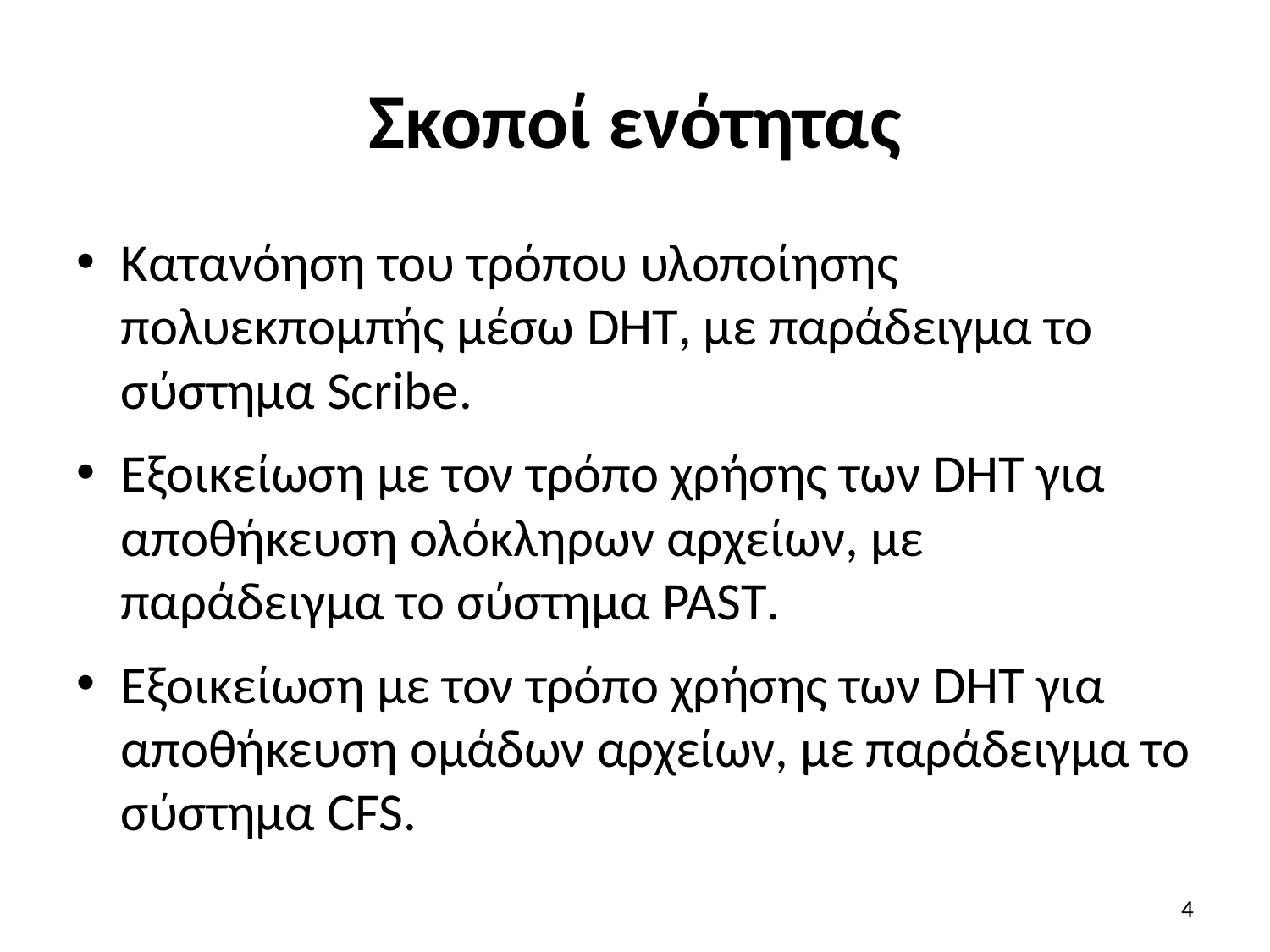

# Σκοποί ενότητας
Κατανόηση του τρόπου υλοποίησης πολυεκπομπής μέσω DHT, με παράδειγμα το σύστημα Scribe.
Εξοικείωση με τον τρόπο χρήσης των DHT για αποθήκευση ολόκληρων αρχείων, με παράδειγμα το σύστημα PAST.
Εξοικείωση με τον τρόπο χρήσης των DHT για αποθήκευση ομάδων αρχείων, με παράδειγμα το σύστημα CFS.
4